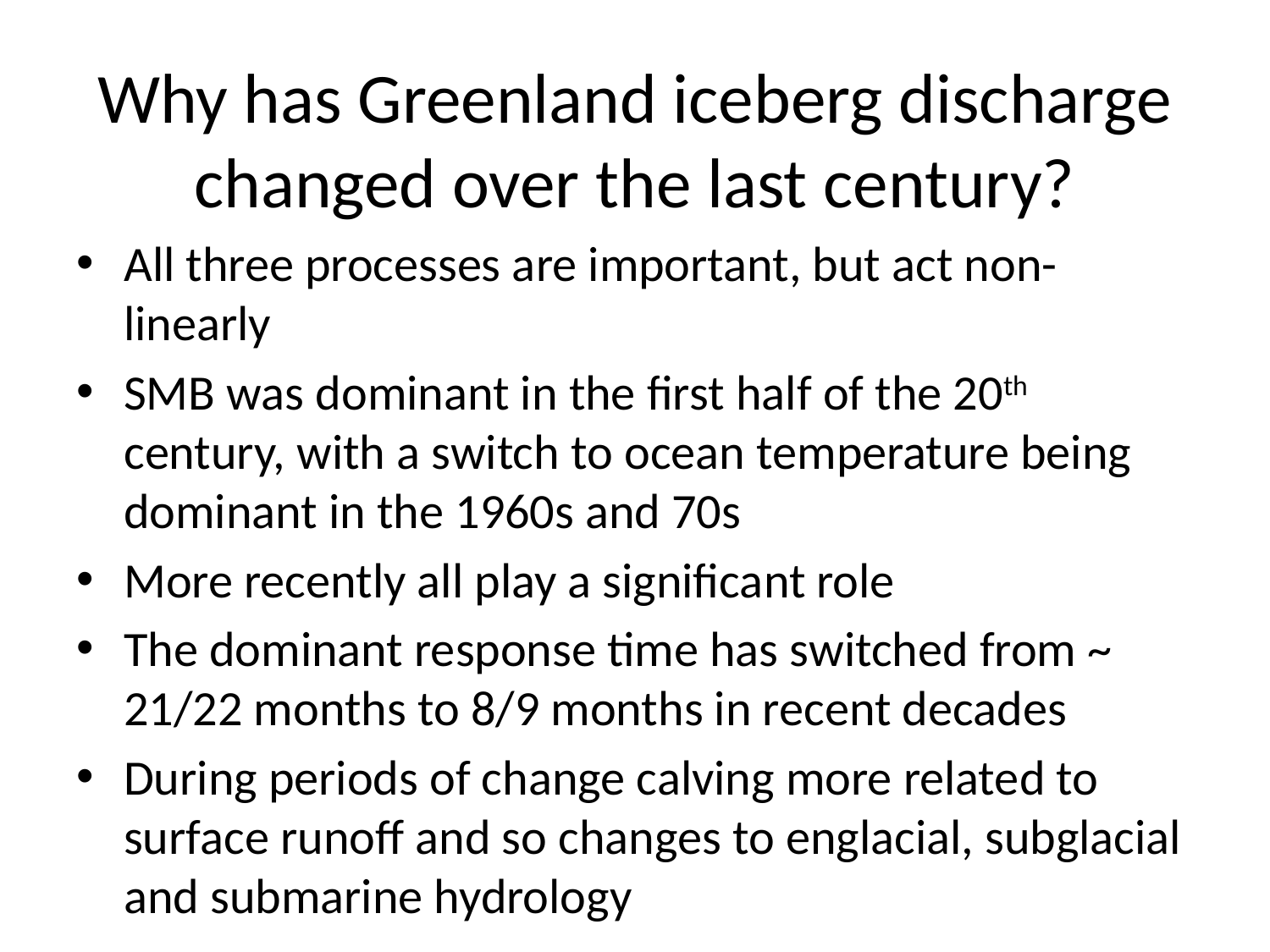

# Why has Greenland iceberg discharge changed over the last century?
All three processes are important, but act non-linearly
SMB was dominant in the first half of the 20th century, with a switch to ocean temperature being dominant in the 1960s and 70s
More recently all play a significant role
The dominant response time has switched from ~ 21/22 months to 8/9 months in recent decades
During periods of change calving more related to surface runoff and so changes to englacial, subglacial and submarine hydrology